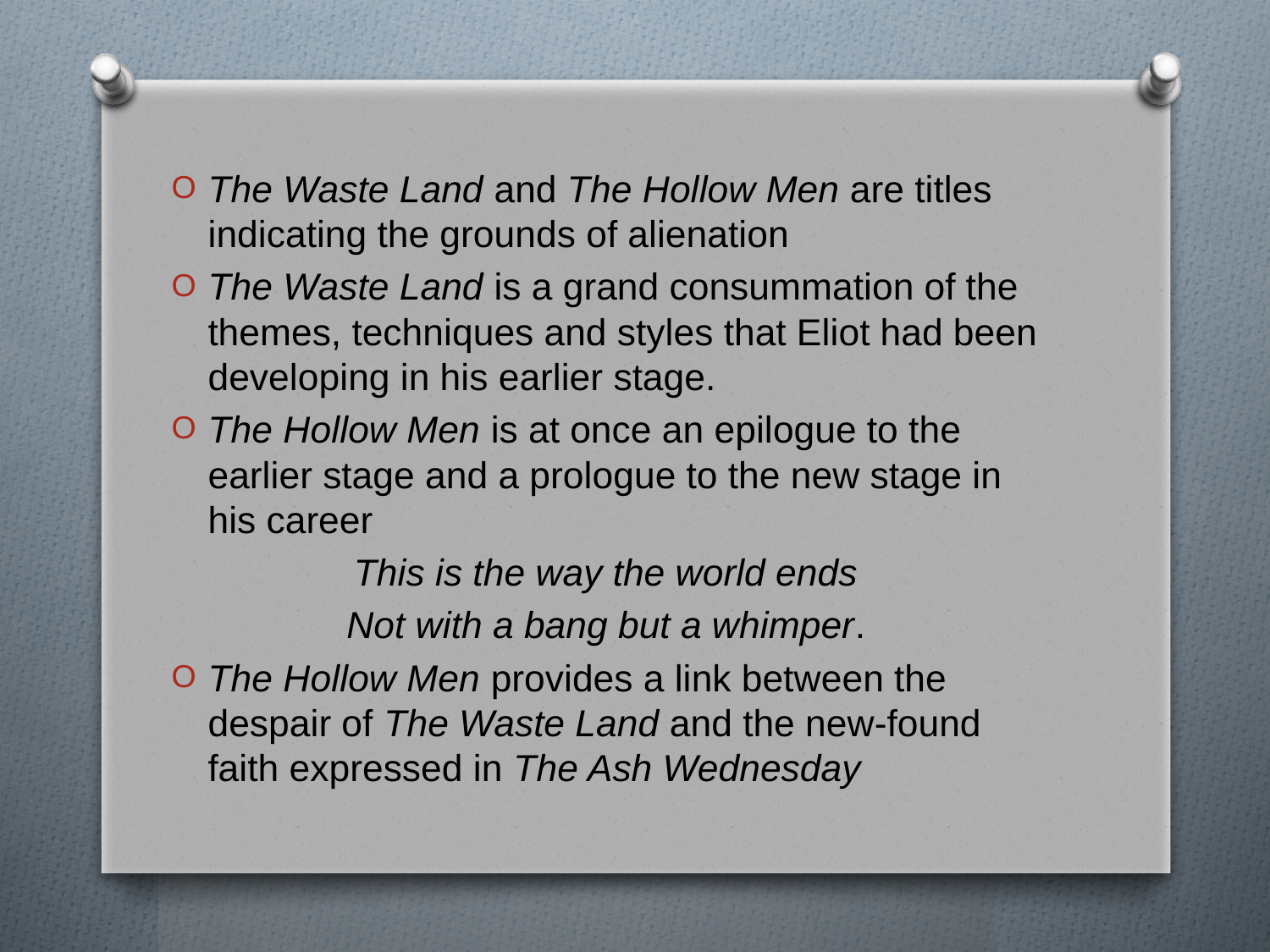

The Waste Land and The Hollow Men are titles indicating the grounds of alienation
The Waste Land is a grand consummation of the themes, techniques and styles that Eliot had been developing in his earlier stage.
The Hollow Men is at once an epilogue to the earlier stage and a prologue to the new stage in his career
This is the way the world ends
Not with a bang but a whimper.
The Hollow Men provides a link between the despair of The Waste Land and the new-found faith expressed in The Ash Wednesday